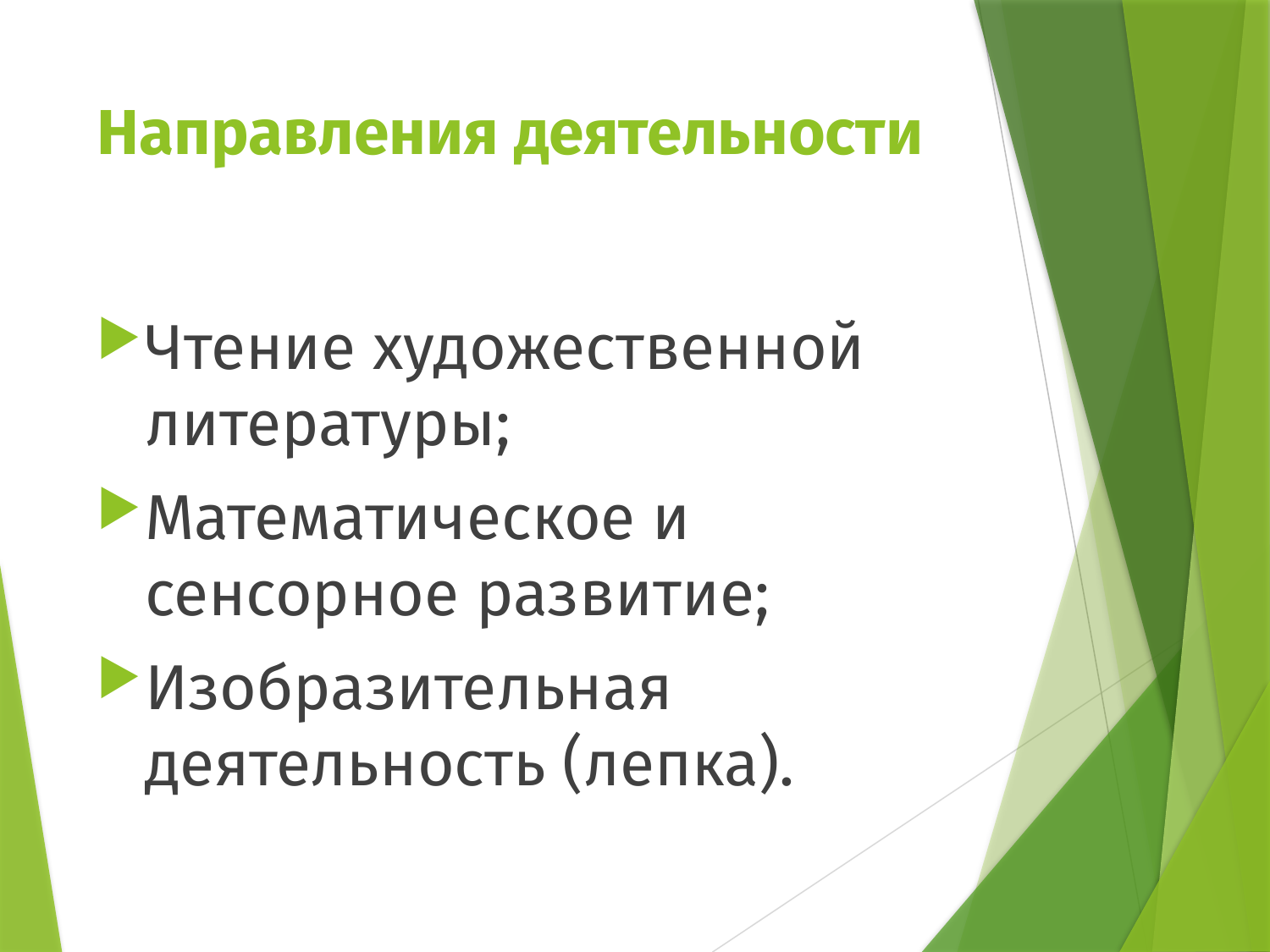

# Направления деятельности
Чтение художественной литературы;
Математическое и сенсорное развитие;
Изобразительная деятельность (лепка).